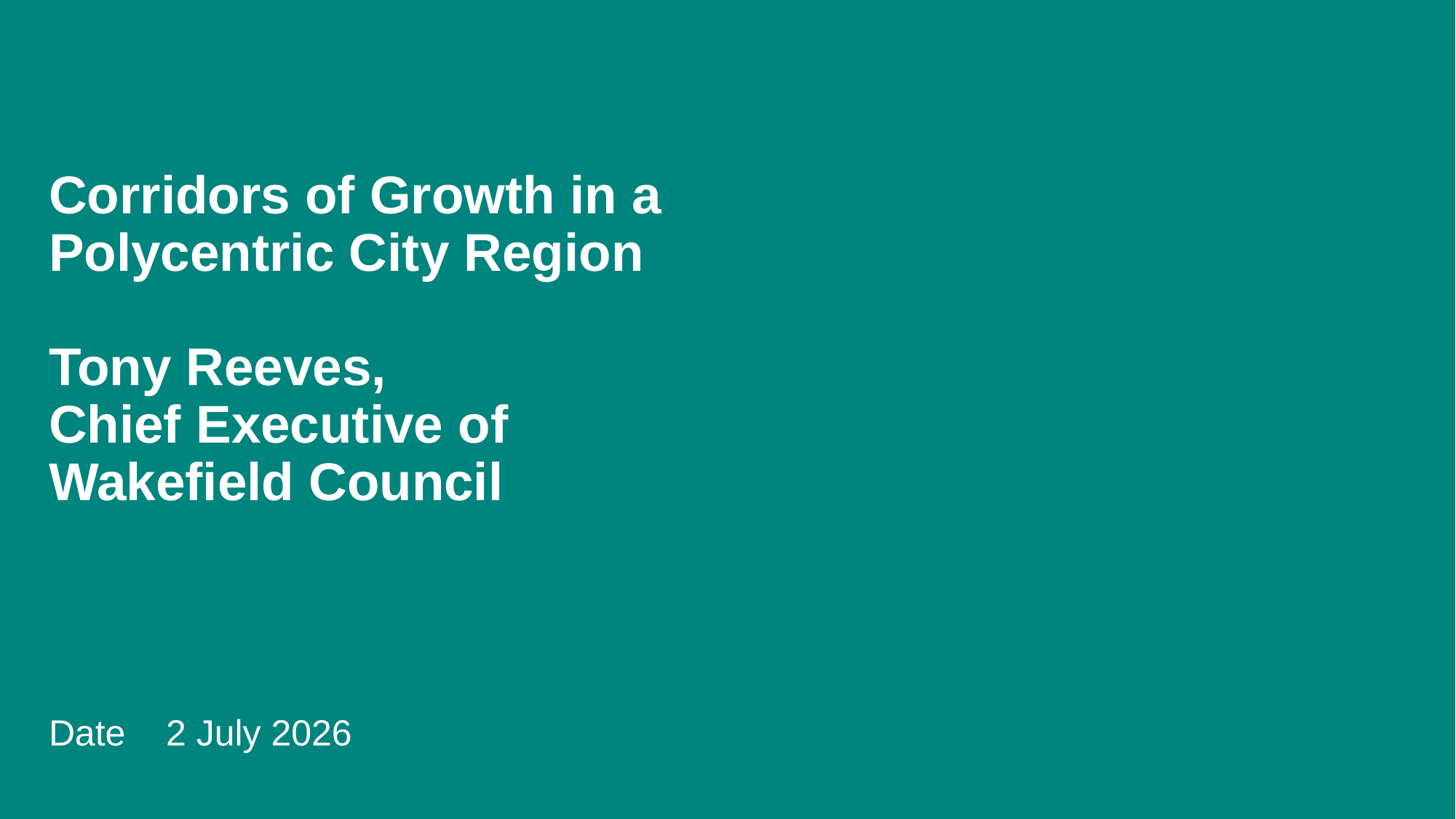

# Corridors of Growth in a Polycentric City Region Tony Reeves, Chief Executive of Wakefield Council
Date    2 July 2026